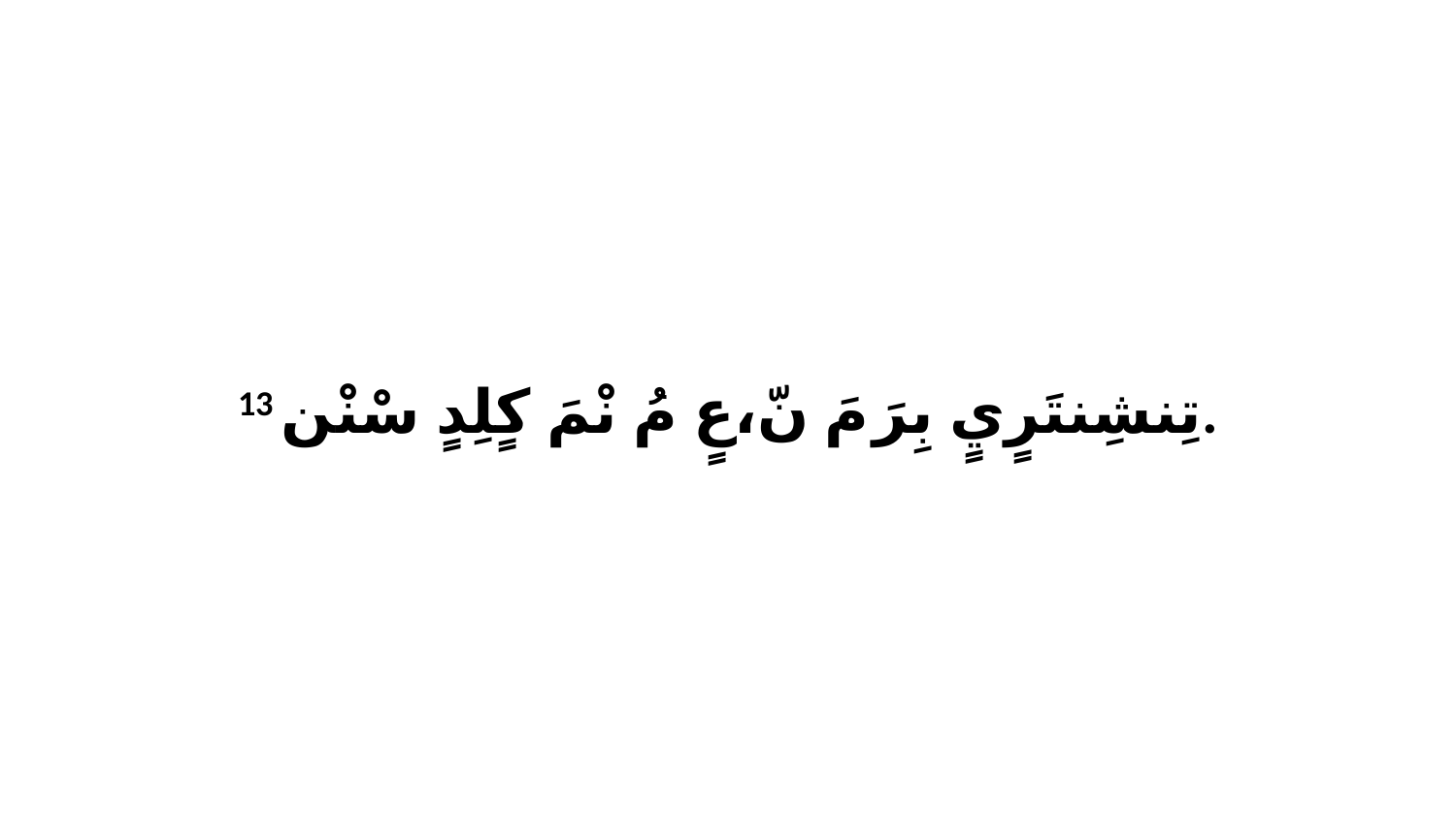

13 تِنشِنتَرٍيٍ بِرَ مَ نّ،عٍ مُ نْمَ كٍلِدٍ سْنْن.